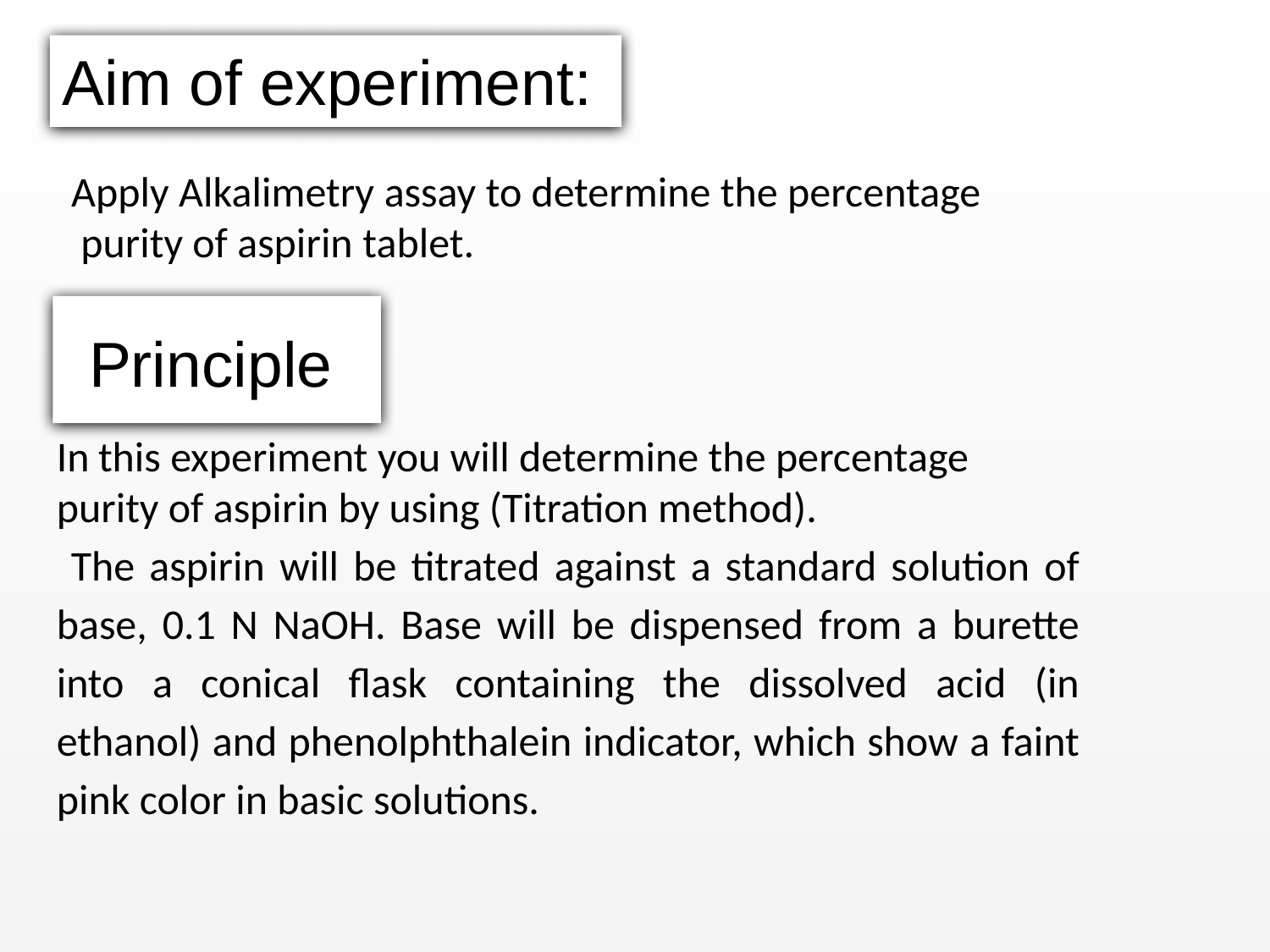

# Aim of experiment:
Apply Alkalimetry assay to determine the percentage
 purity of aspirin tablet.
 Principle
In this experiment you will determine the percentage purity of aspirin by using (Titration method).
 The aspirin will be titrated against a standard solution of base, 0.1 N NaOH. Base will be dispensed from a burette into a conical flask containing the dissolved acid (in ethanol) and phenolphthalein indicator, which show a faint pink color in basic solutions.